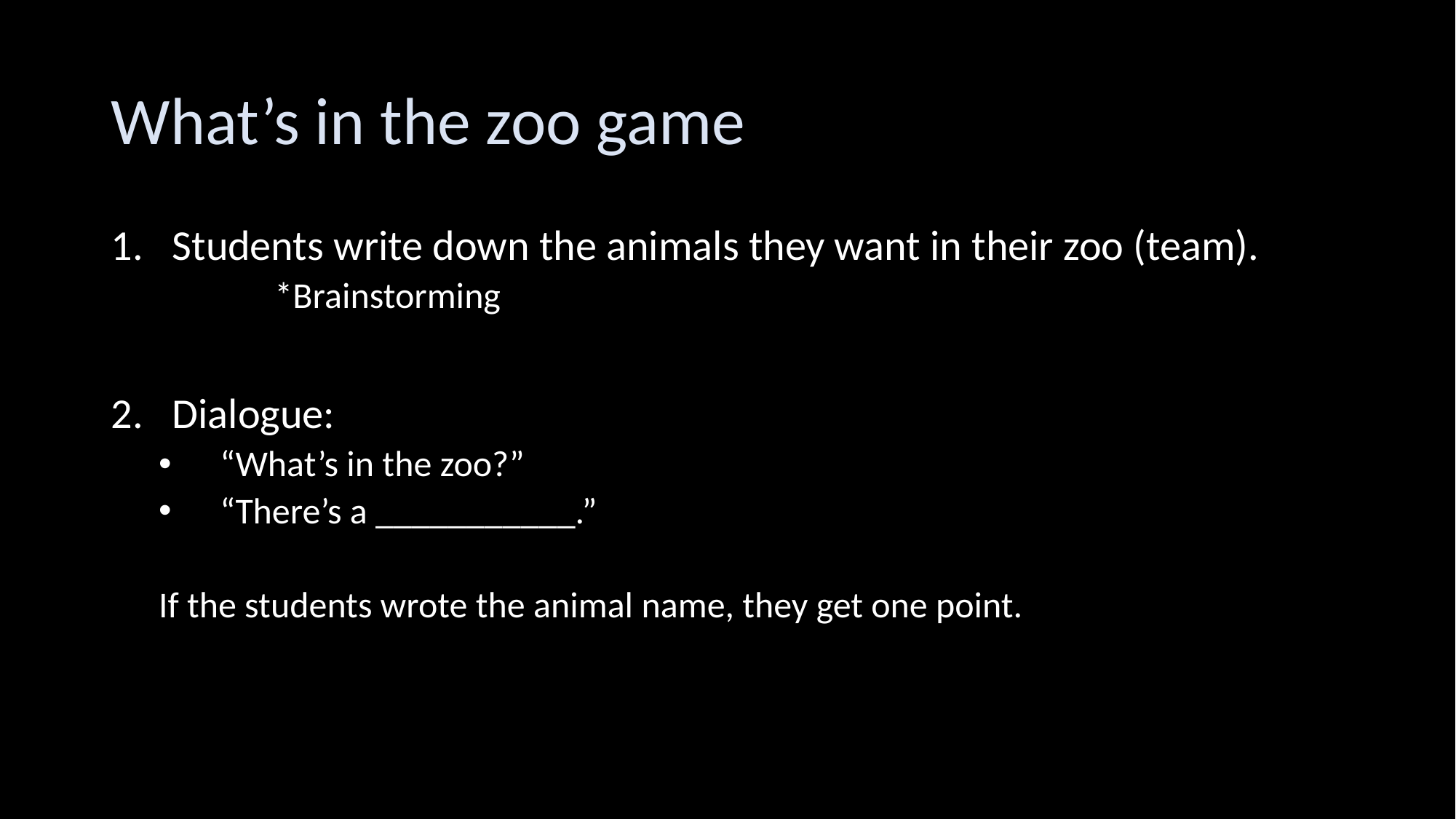

# What’s in the zoo game
Students write down the animals they want in their zoo (team).
	*Brainstorming

Dialogue:
“What’s in the zoo?”
“There’s a ___________.”

If the students wrote the animal name, they get one point.